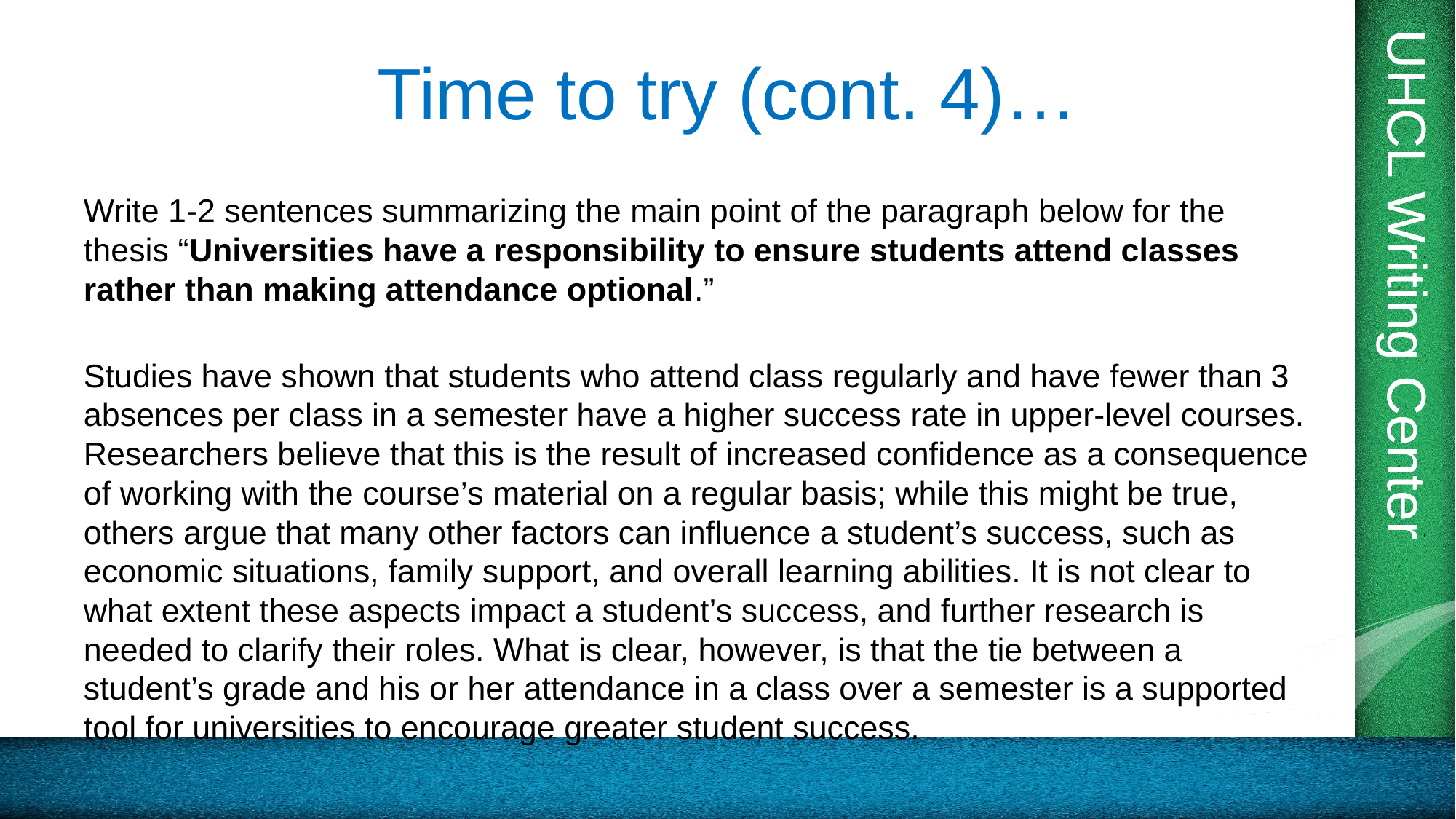

# Time to try (cont. 4)…

Write 1-2 sentences summarizing the main point of the paragraph below for the thesis “Universities have a responsibility to ensure students attend classes rather than making attendance optional.”

Studies have shown that students who attend class regularly and have fewer than 3 absences per class in a semester have a higher success rate in upper-level courses. Researchers believe that this is the result of increased confidence as a consequence of working with the course’s material on a regular basis; while this might be true, others argue that many other factors can influence a student’s success, such as economic situations, family support, and overall learning abilities. It is not clear to what extent these aspects impact a student’s success, and further research is needed to clarify their roles. What is clear, however, is that the tie between a student’s grade and his or her attendance in a class over a semester is a supported tool for universities to encourage greater student success.